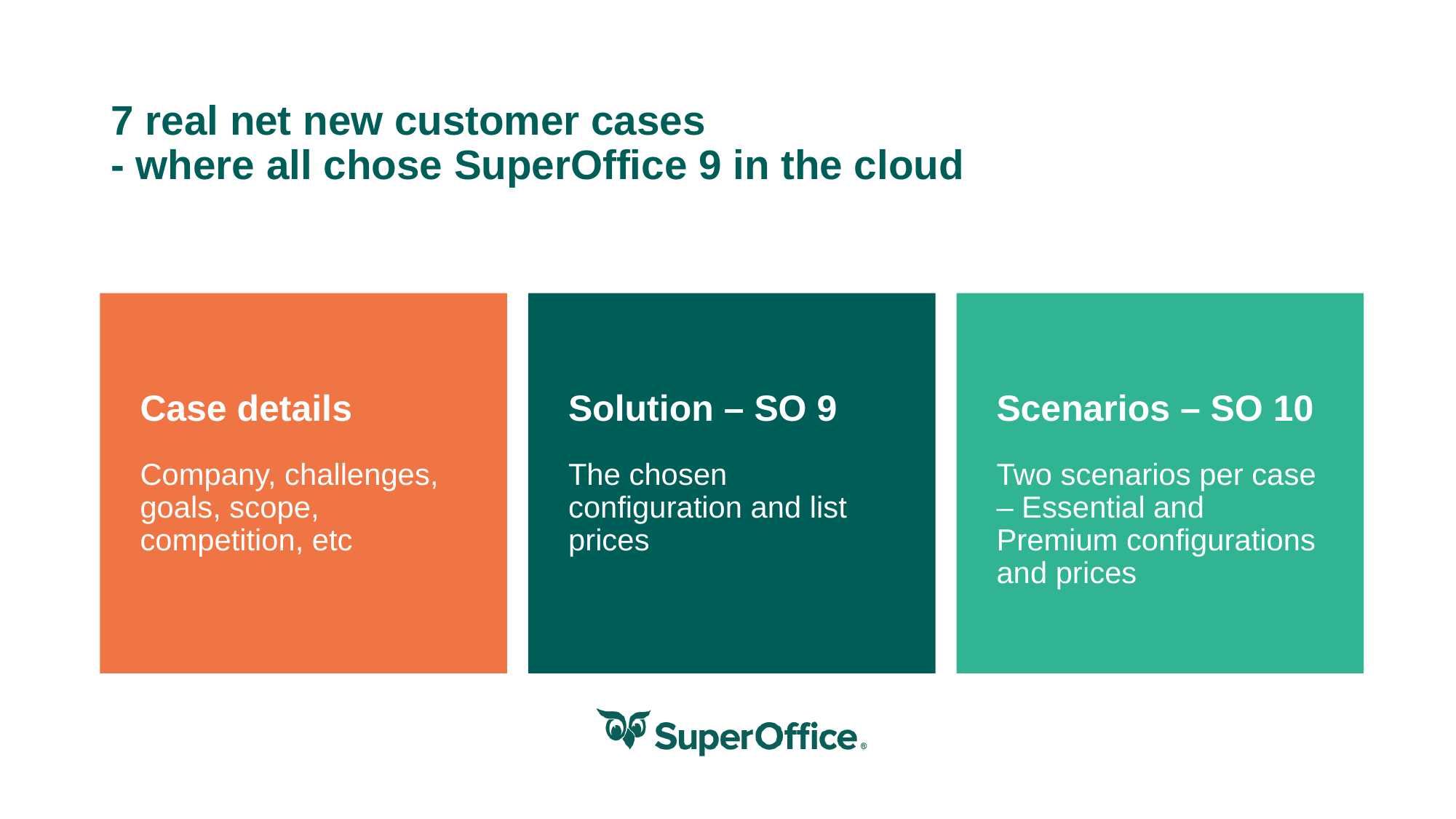

# 7 real net new customer cases - where all chose SuperOffice 9 in the cloud
Case details
Solution – SO 9
Scenarios – SO 10
Company, challenges, goals, scope, competition, etc
The chosen configuration and list prices
Two scenarios per case – Essential and Premium configurations and prices